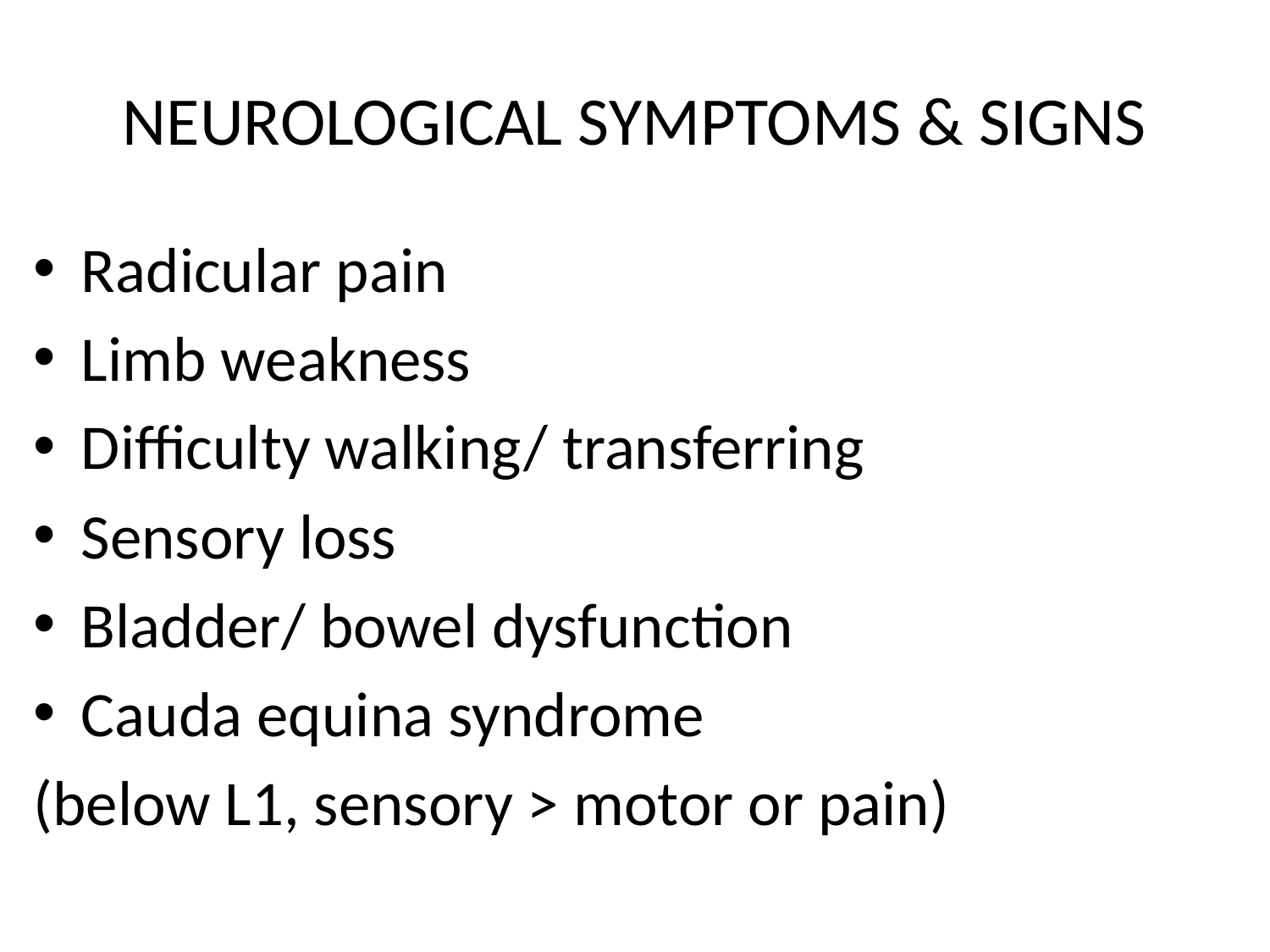

# NEUROLOGICAL SYMPTOMS & SIGNS
Radicular pain
Limb weakness
Difficulty walking/ transferring
Sensory loss
Bladder/ bowel dysfunction
Cauda equina syndrome
(below L1, sensory > motor or pain)